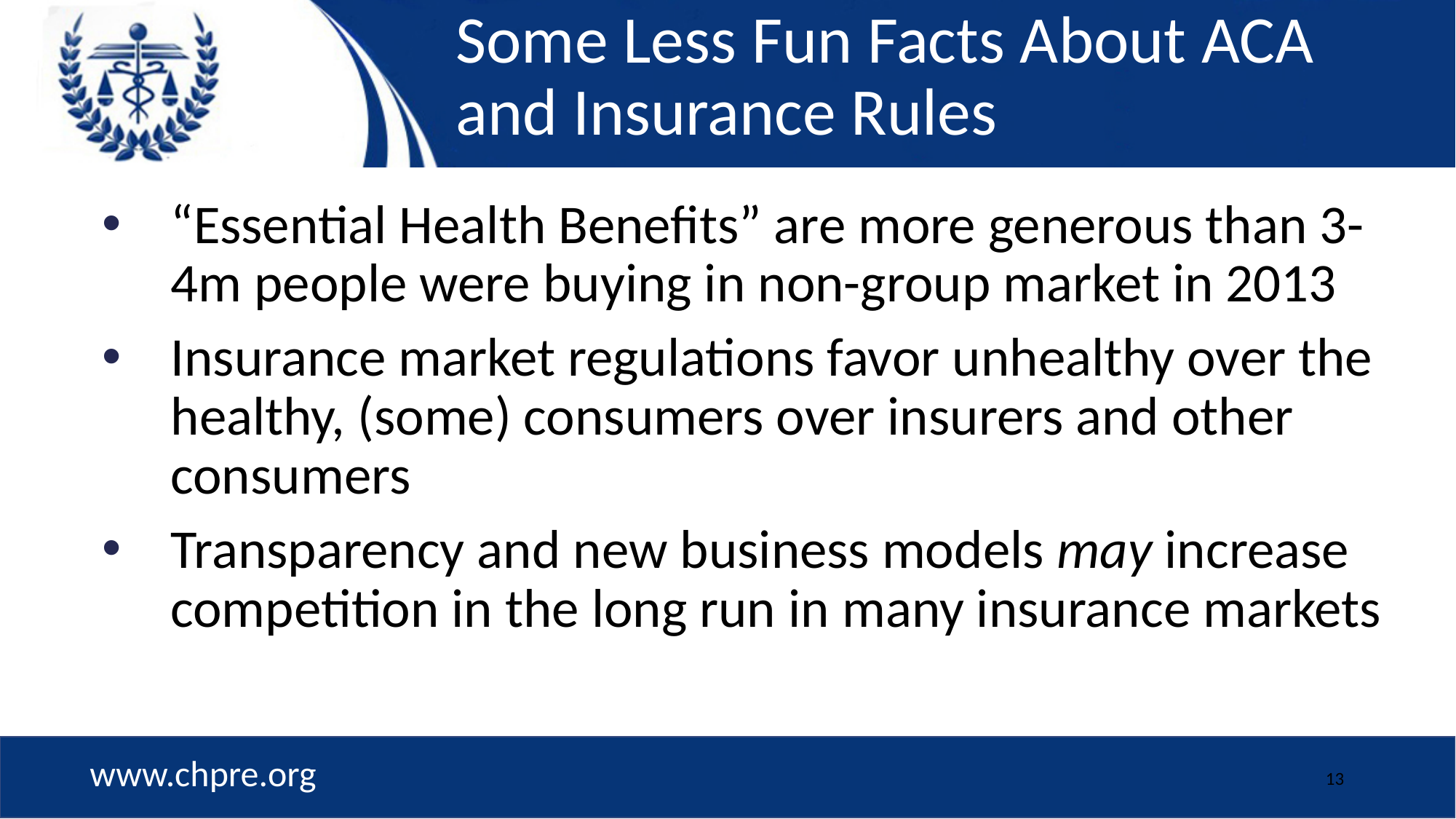

# Some Less Fun Facts About ACA and Insurance Rules
“Essential Health Benefits” are more generous than 3-4m people were buying in non-group market in 2013
Insurance market regulations favor unhealthy over the healthy, (some) consumers over insurers and other consumers
Transparency and new business models may increase competition in the long run in many insurance markets
13